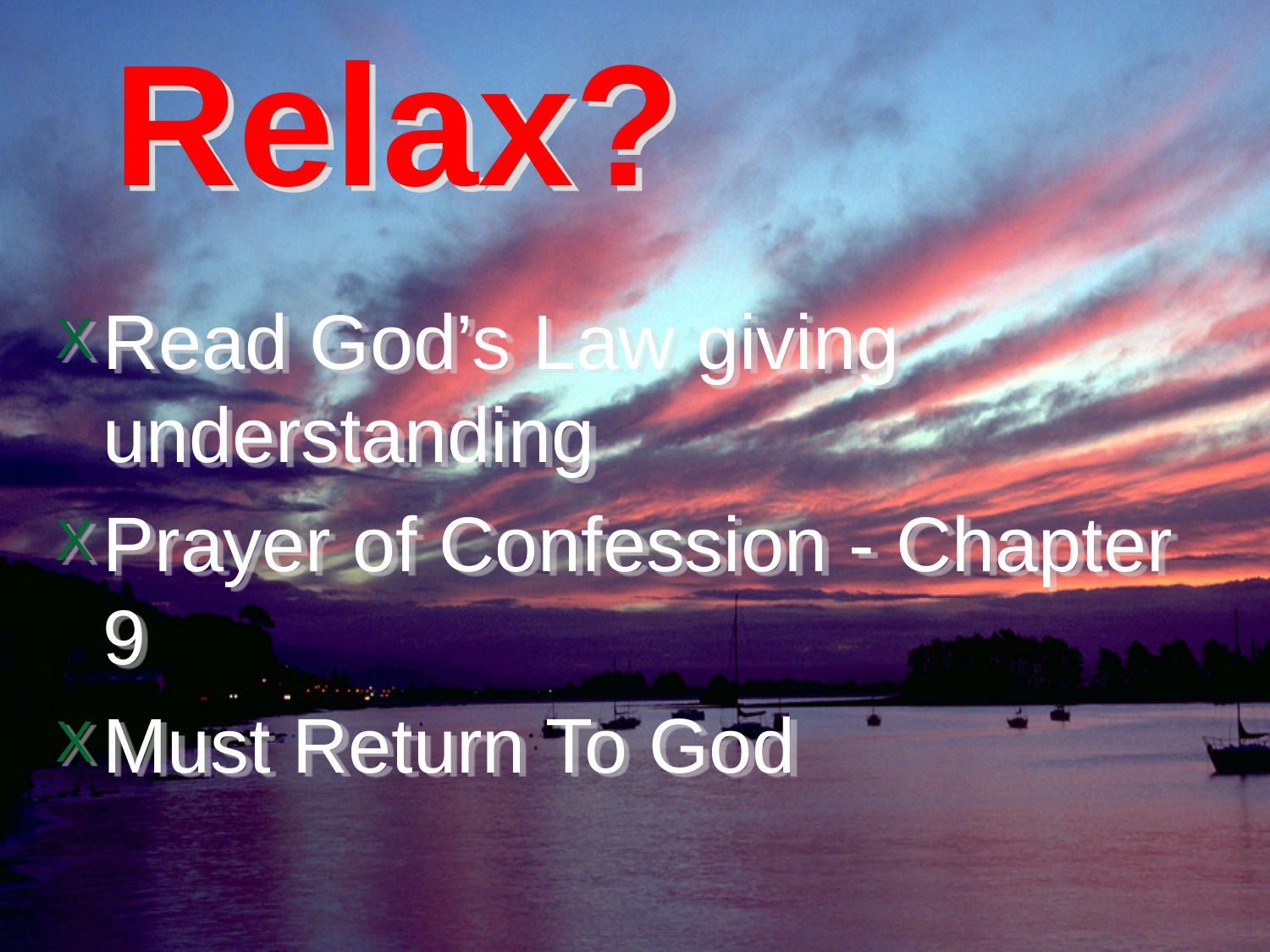

# Relax?
Read God’s Law giving understanding
Prayer of Confession - Chapter 9
Must Return To God